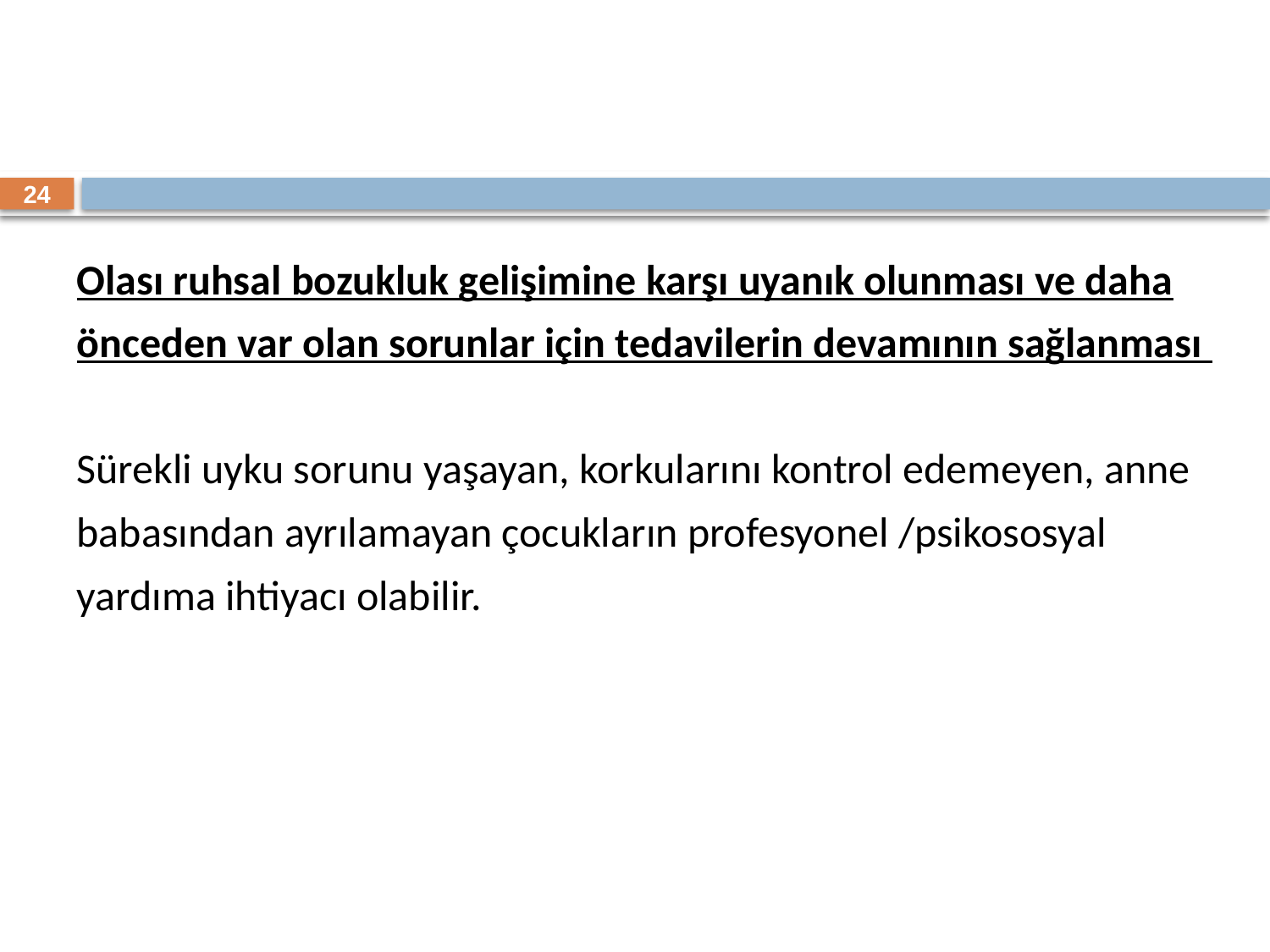

24
Olası ruhsal bozukluk gelişimine karşı uyanık olunması ve daha
önceden var olan sorunlar için tedavilerin devamının sağlanması

Sürekli uyku sorunu yaşayan, korkularını kontrol edemeyen, anne
babasından ayrılamayan çocukların profesyonel /psikososyal
yardıma ihtiyacı olabilir.